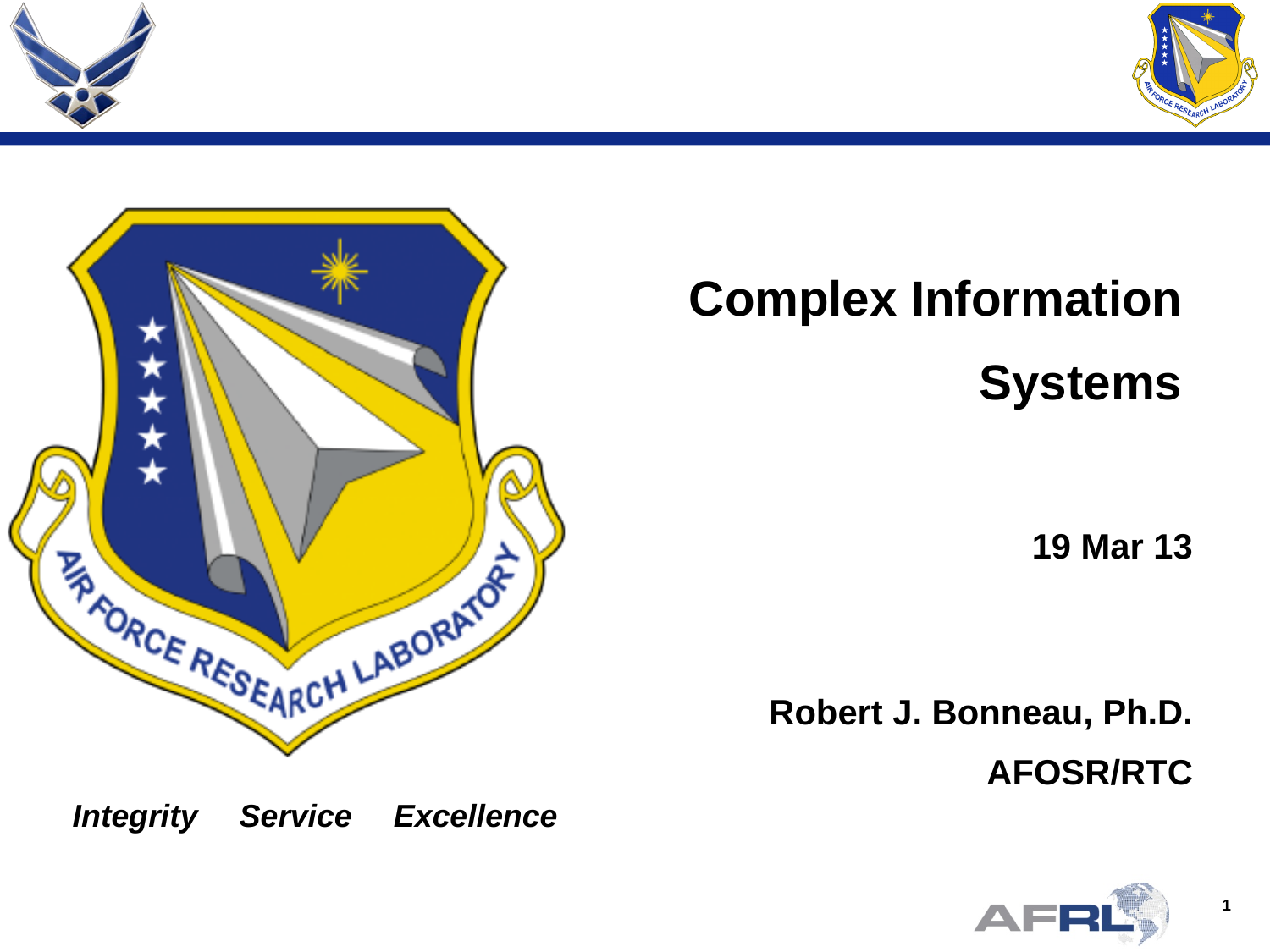

Complex Information
Systems
19 Mar 13
Robert J. Bonneau, Ph.D.
AFOSR/RTC